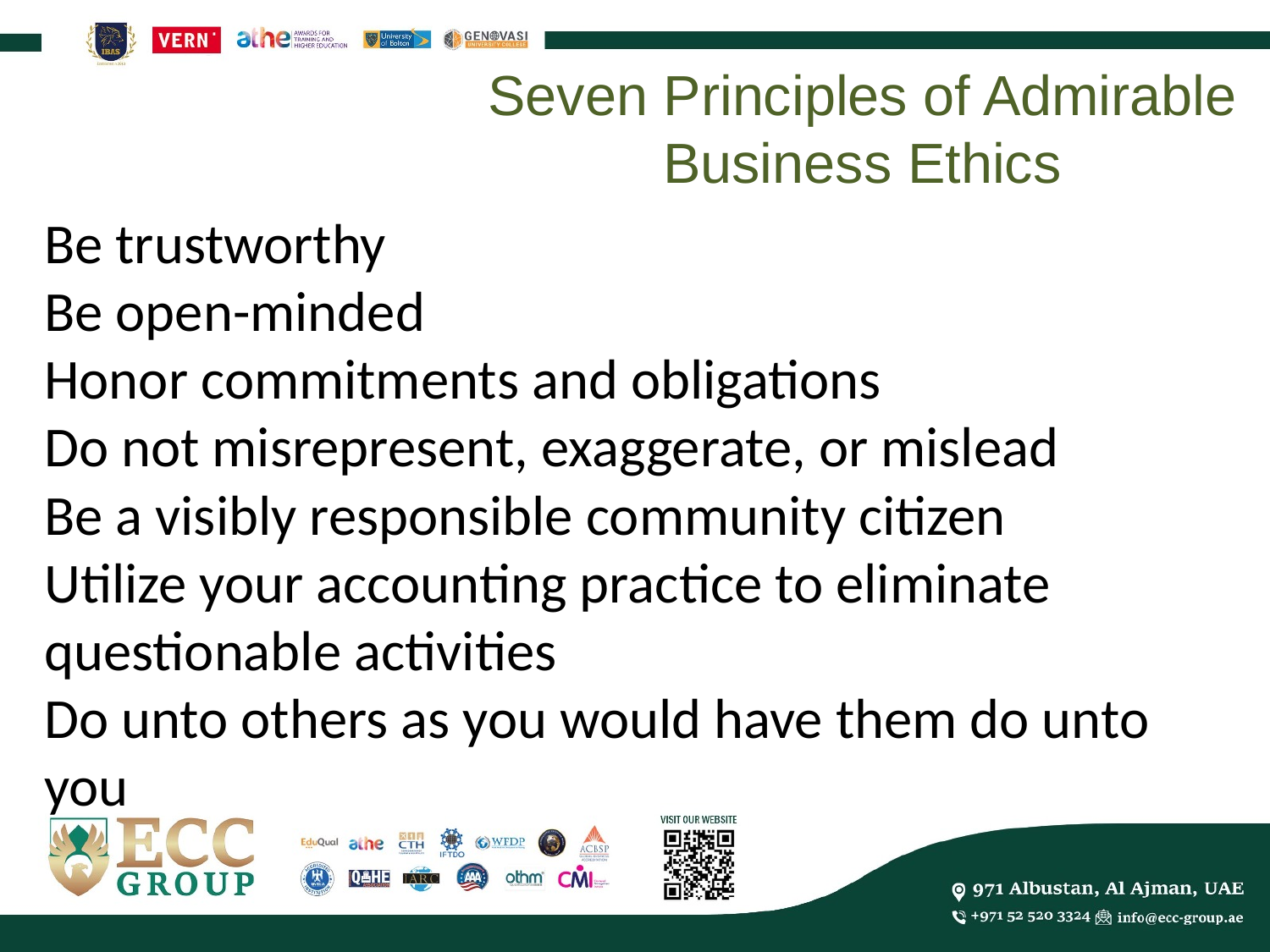

Seven Principles of Admirable Business Ethics
Be trustworthy
Be open-minded
Honor commitments and obligations
Do not misrepresent, exaggerate, or mislead
Be a visibly responsible community citizen
Utilize your accounting practice to eliminate questionable activities
Do unto others as you would have them do unto you